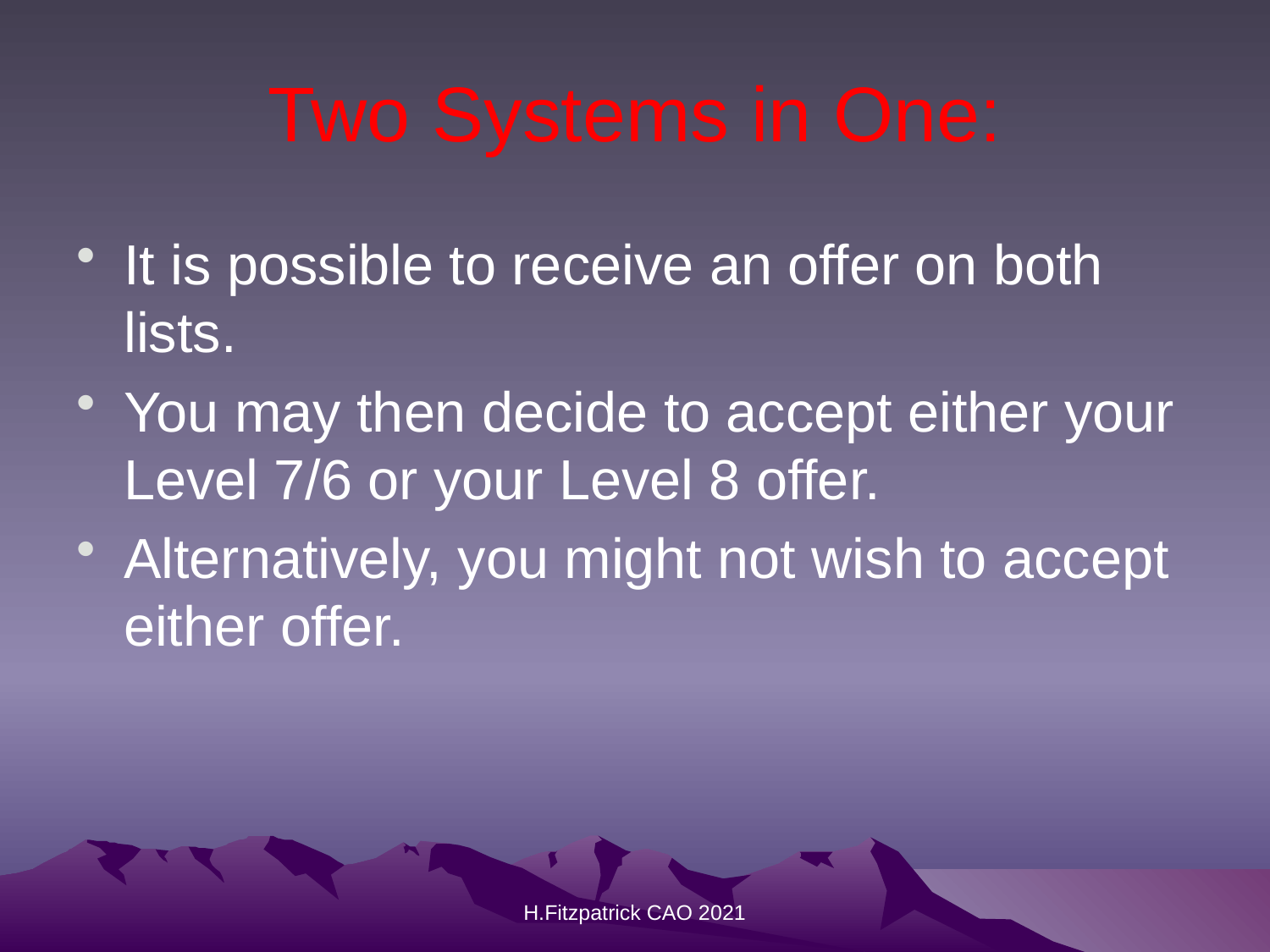

# Two Systems in One:
It is possible to receive an offer on both lists.
You may then decide to accept either your Level 7/6 or your Level 8 offer.
Alternatively, you might not wish to accept either offer.

H.Fitzpatrick CAO 2021